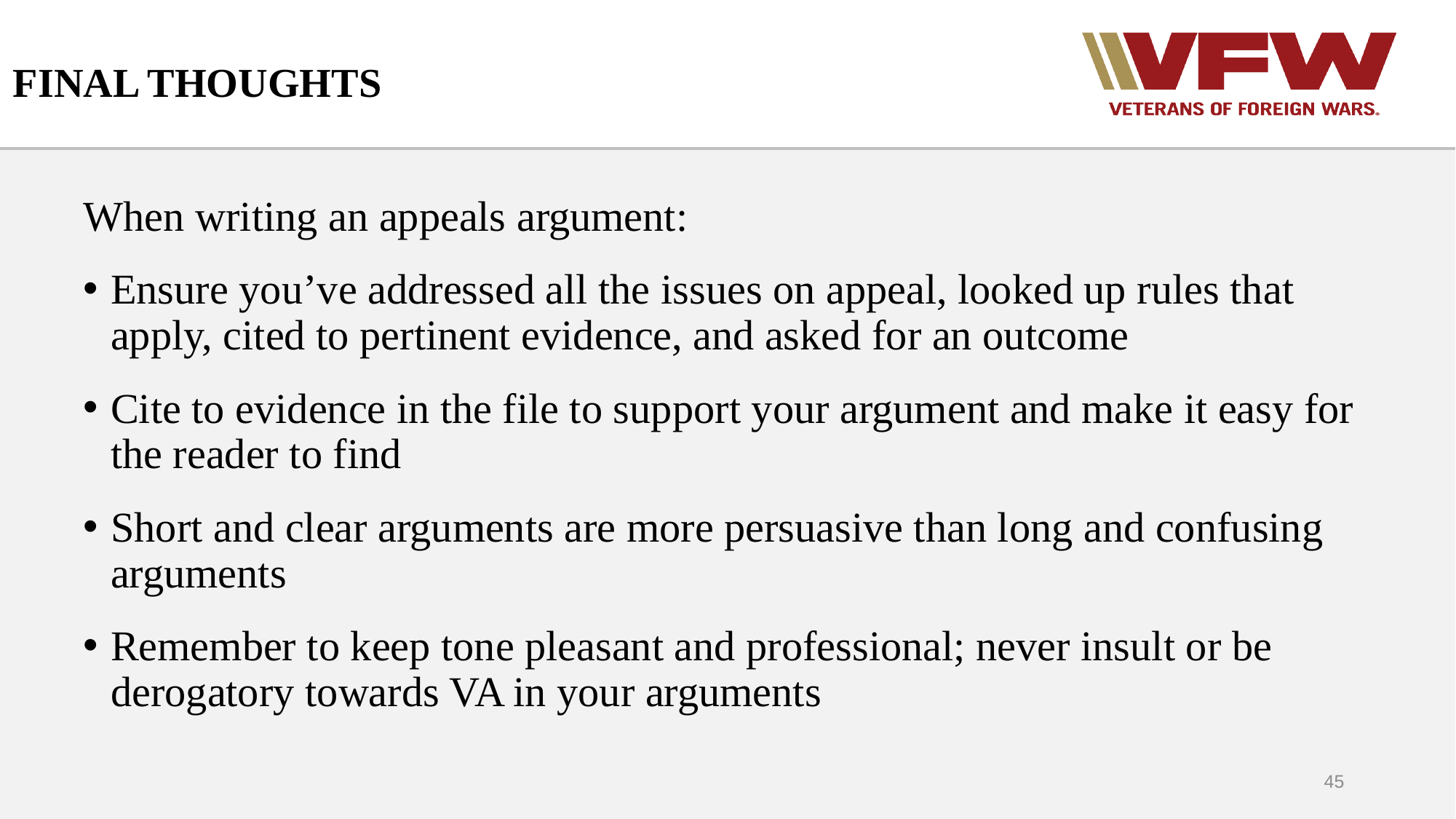

# FINAL THOUGHTS
When writing an appeals argument:
Ensure you’ve addressed all the issues on appeal, looked up rules that apply, cited to pertinent evidence, and asked for an outcome
Cite to evidence in the file to support your argument and make it easy for the reader to find
Short and clear arguments are more persuasive than long and confusing arguments
Remember to keep tone pleasant and professional; never insult or be derogatory towards VA in your arguments

45